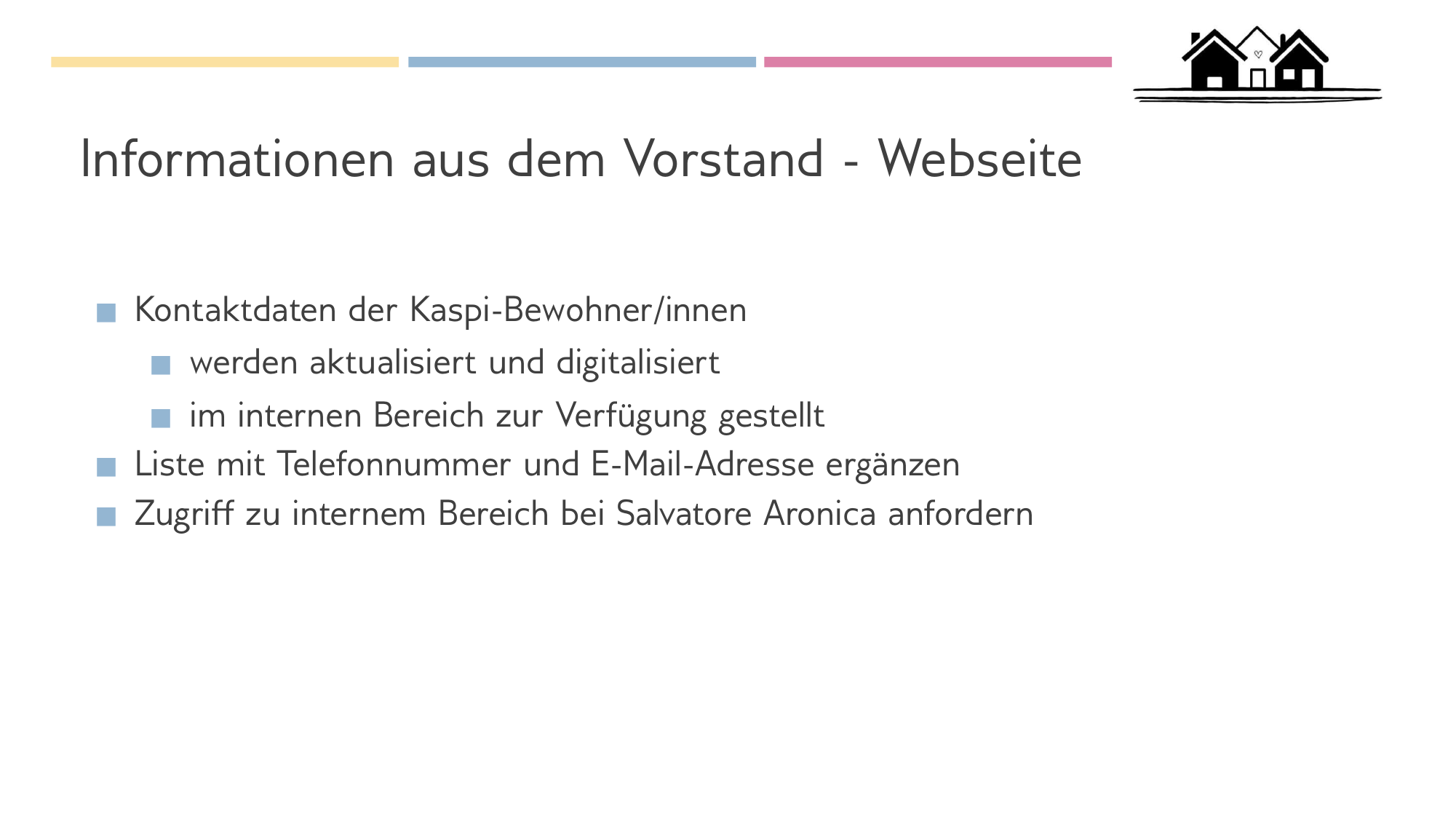

# Informationen aus dem Vorstand - Webseite
Kontaktdaten der Kaspi-Bewohner/innen
werden aktualisiert und digitalisiert
im internen Bereich zur Verfügung gestellt
Liste mit Telefonnummer und E-Mail-Adresse ergänzen
Zugriff zu internem Bereich bei Salvatore Aronica anfordern